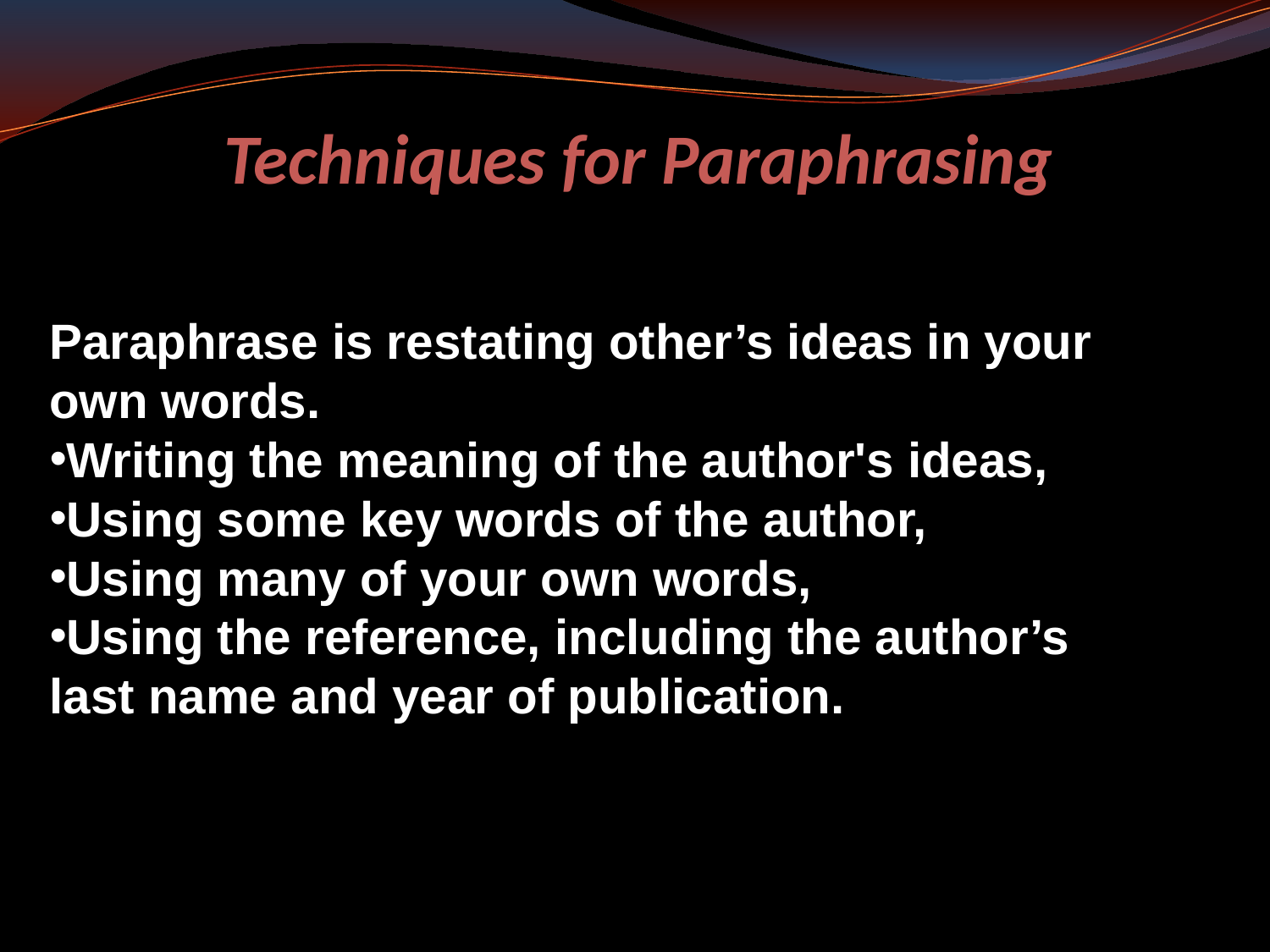

# Techniques for Paraphrasing
Paraphrase is restating other’s ideas in your own words.
Writing the meaning of the author's ideas,
Using some key words of the author,
Using many of your own words,
Using the reference, including the author’s last name and year of publication.